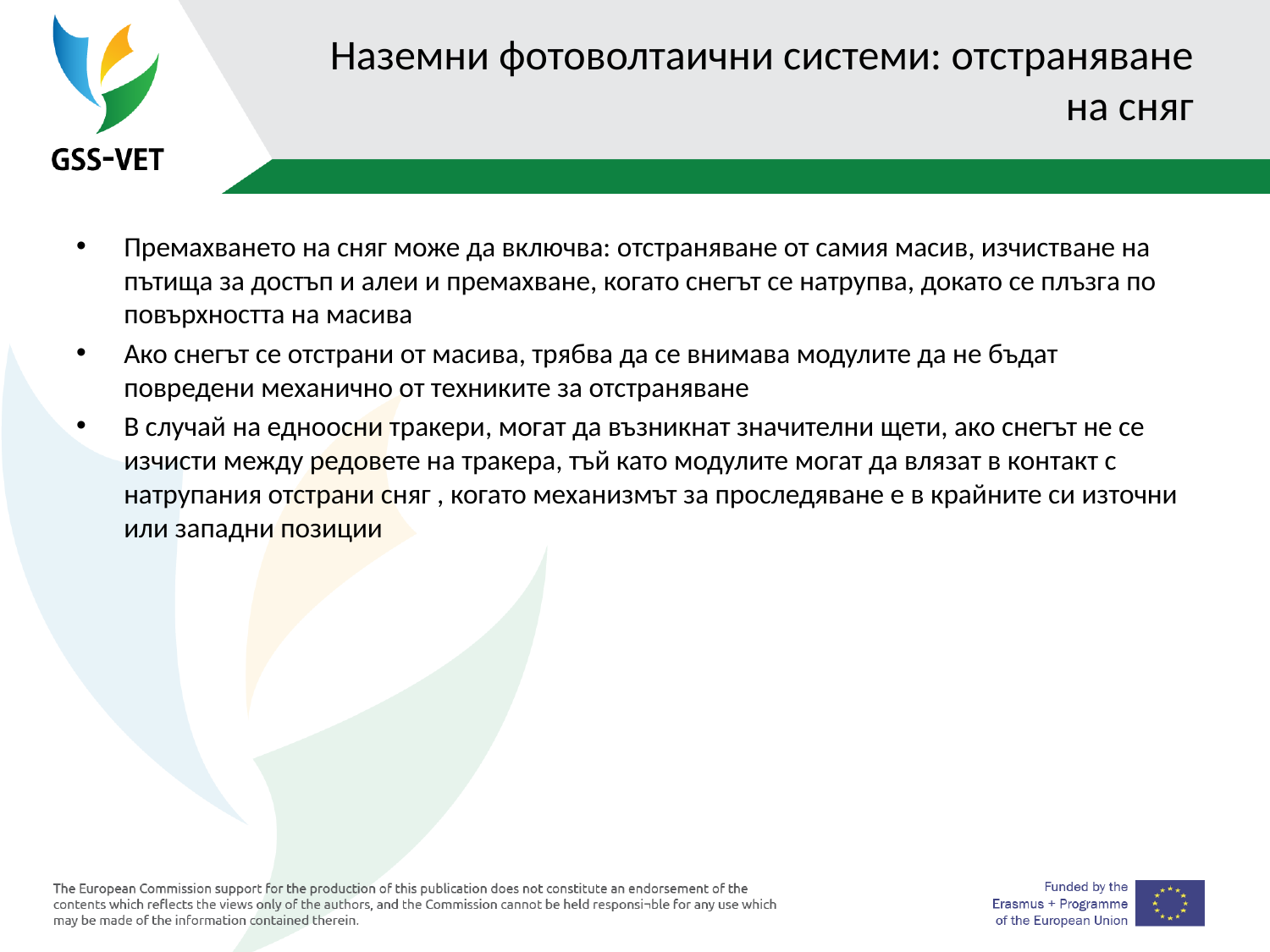

# Наземни фотоволтаични системи: отстраняване на сняг
Премахването на сняг може да включва: отстраняване от самия масив, изчистване на пътища за достъп и алеи и премахване, когато снегът се натрупва, докато се плъзга по повърхността на масива
Ако снегът се отстрани от масива, трябва да се внимава модулите да не бъдат повредени механично от техниките за отстраняване
В случай на едноосни тракери, могат да възникнат значителни щети, ако снегът не се изчисти между редовете на тракера, тъй като модулите могат да влязат в контакт с натрупания отстрани сняг , когато механизмът за проследяване е в крайните си източни или западни позиции